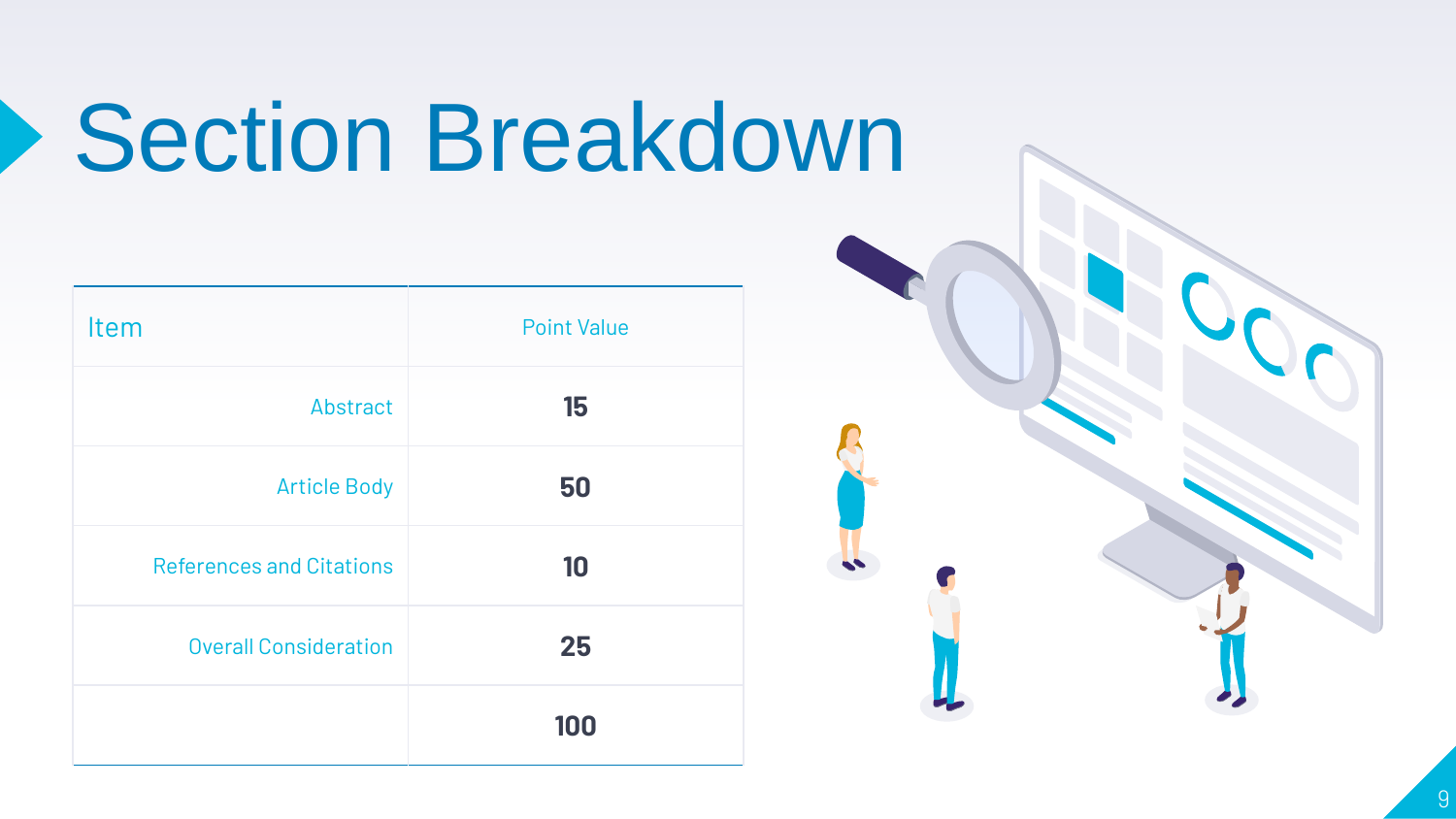

# Section Breakdown

| Item | Point Value |
| --- | --- |
| Abstract | 15 |
| Article Body | 50 |
| References and Citations | 10 |
| Overall Consideration | 25 |
| --- | --- |
|  | 100 |
| --- | --- |
9